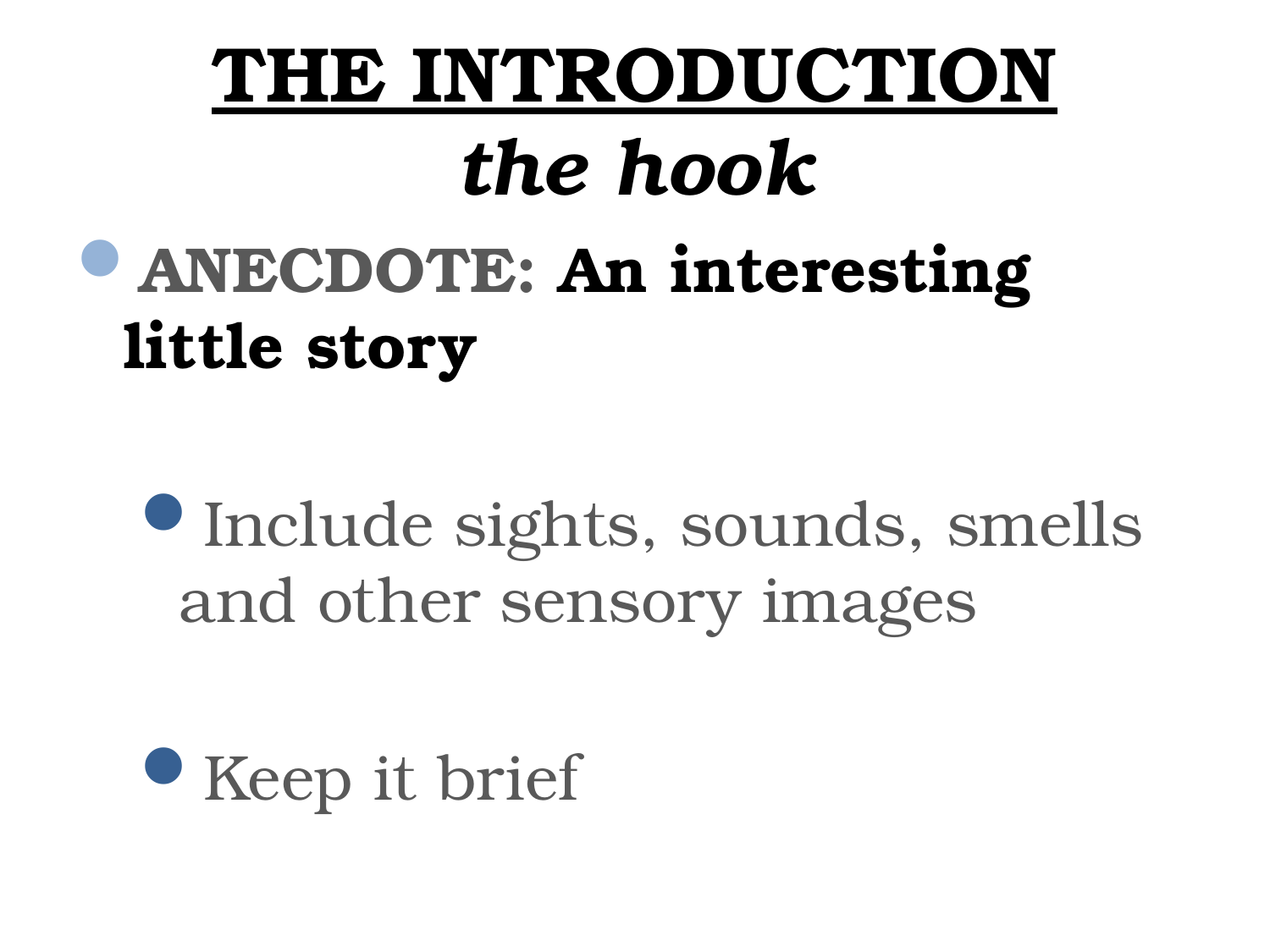

# THE INTRODUCTION the hook
ANECDOTE: An interesting little story

Include sights, sounds, smells and other sensory images

Keep it brief